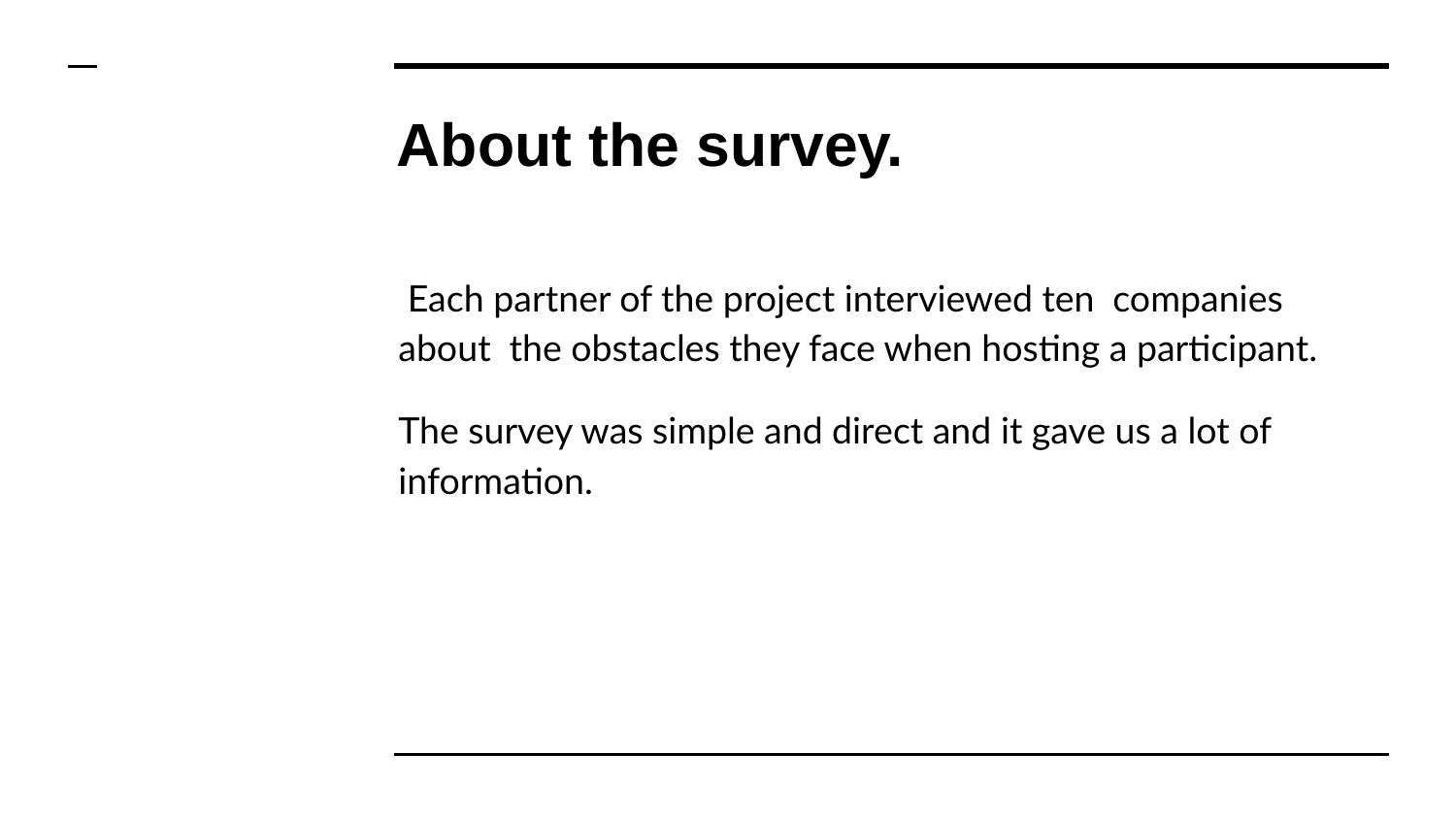

# About the survey.
 Each partner of the project interviewed ten  companies about  the obstacles they face when hosting a participant.
The survey was simple and direct and it gave us a lot of information.